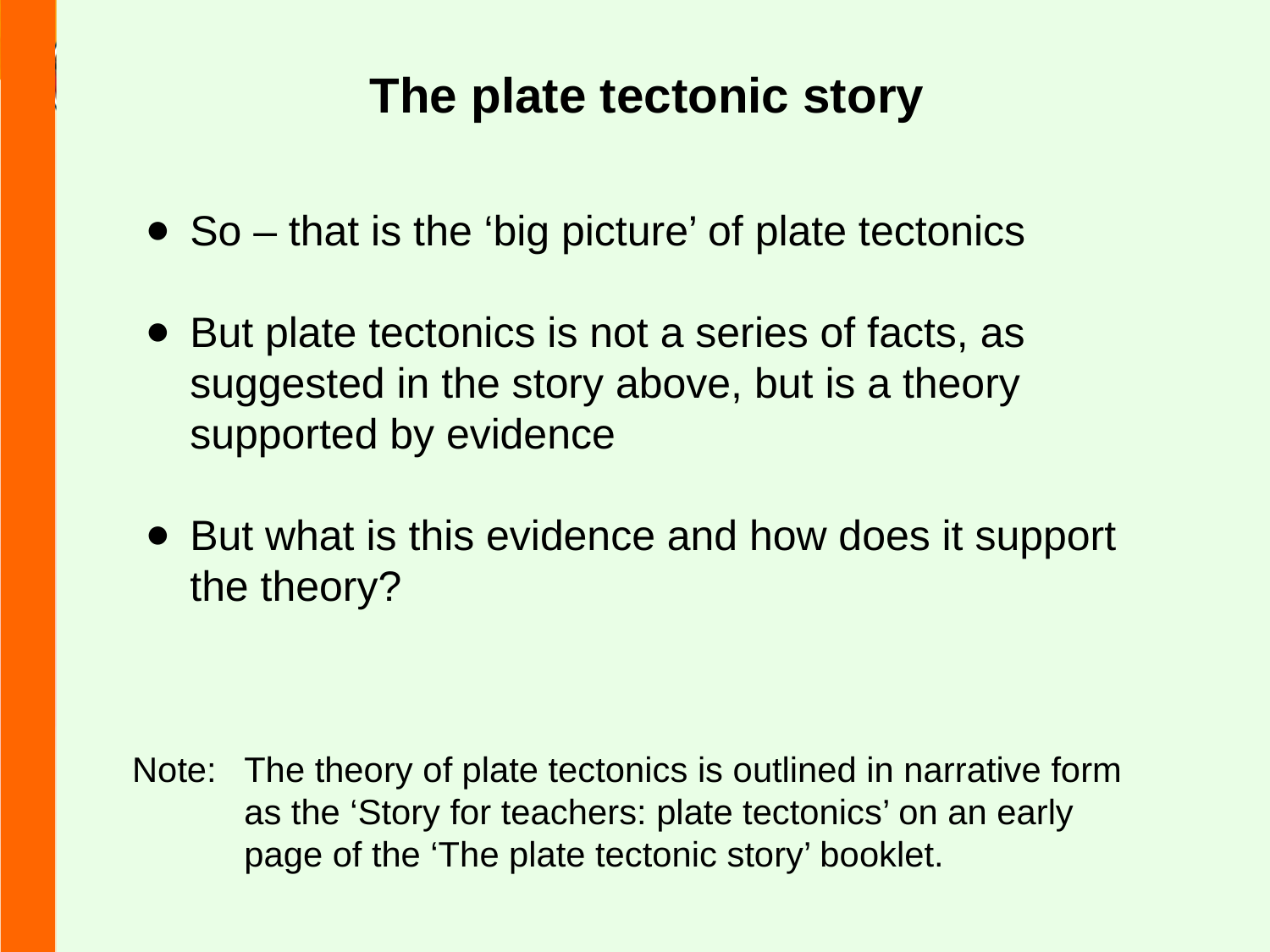

The plate tectonic story
So – that is the ‘big picture’ of plate tectonics

But plate tectonics is not a series of facts, as suggested in the story above, but is a theory supported by evidence

But what is this evidence and how does it support the theory?
Note: 	The theory of plate tectonics is outlined in narrative form as the ‘Story for teachers: plate tectonics’ on an early page of the ‘The plate tectonic story’ booklet.